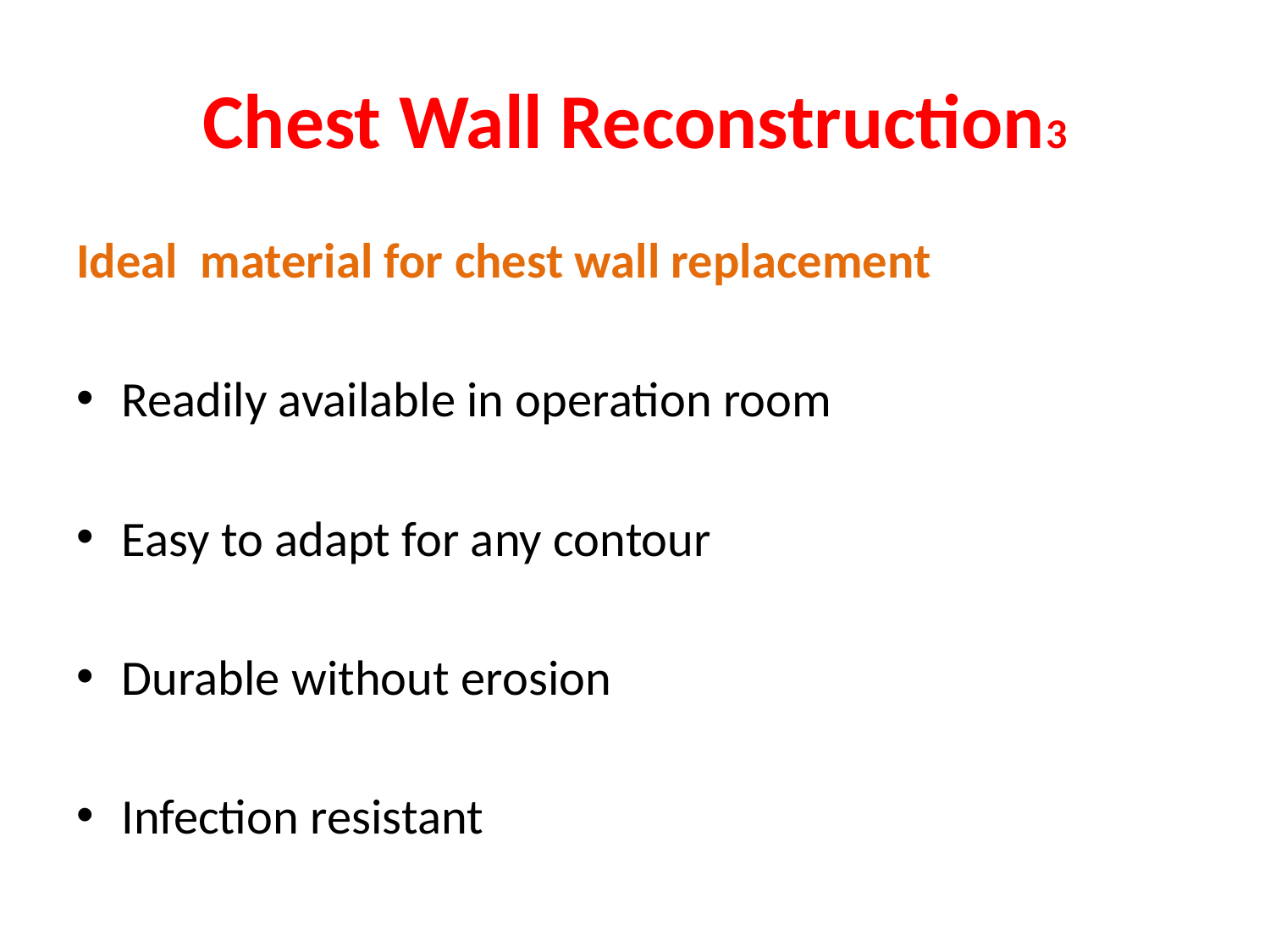

# Chest Wall Reconstruction3
Ideal  material for chest wall replacement

Readily available in operation room

Easy to adapt for any contour

Durable without erosion

Infection resistant